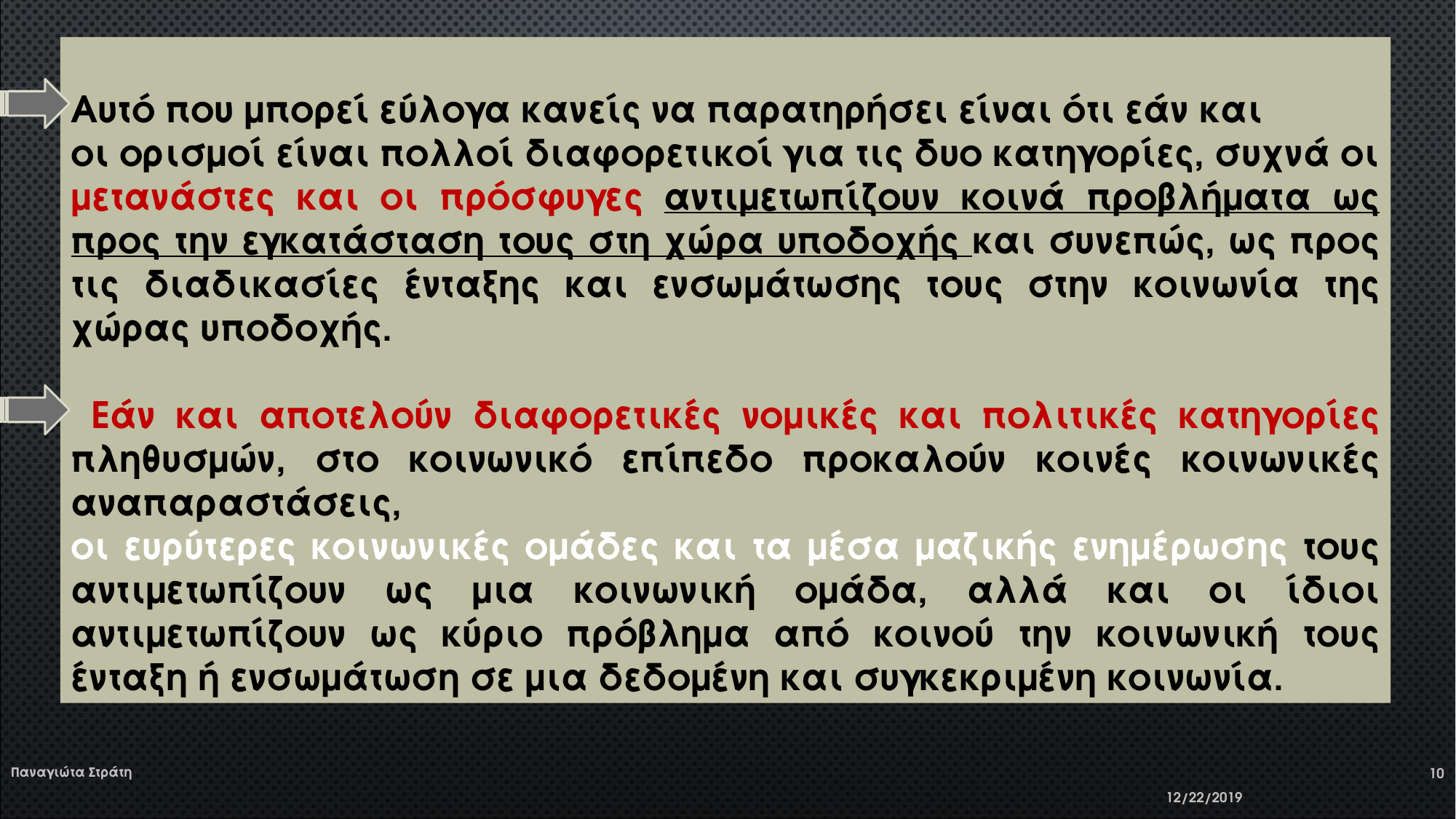

Αυτό που μπορεί εύλογα κανείς να παρατηρήσει είναι ότι εάν και
οι ορισμοί είναι πολλοί διαφορετικοί για τις δυο κατηγορίες, συχνά οι
μετανάστες και οι πρόσφυγες αντιμετωπίζουν κοινά προβλήματα ως προς την εγκατάσταση τους στη χώρα υποδοχής και συνεπώς, ως προς τις διαδικασίες ένταξης και ενσωμάτωσης τους στην κοινωνία της χώρας υποδοχής.

 Εάν και αποτελούν διαφορετικές νομικές και πολιτικές κατηγορίες πληθυσμών, στο κοινωνικό επίπεδο προκαλούν κοινές κοινωνικές αναπαραστάσεις,
οι ευρύτερες κοινωνικές ομάδες και τα μέσα μαζικής ενημέρωσης τους αντιμετωπίζουν ως μια κοινωνική ομάδα, αλλά και οι ίδιοι αντιμετωπίζουν ως κύριο πρόβλημα από κοινού την κοινωνική τους ένταξη ή ενσωμάτωση σε μια δεδομένη και συγκεκριμένη κοινωνία.

Παναγιώτα Στράτη
10
12/22/2019